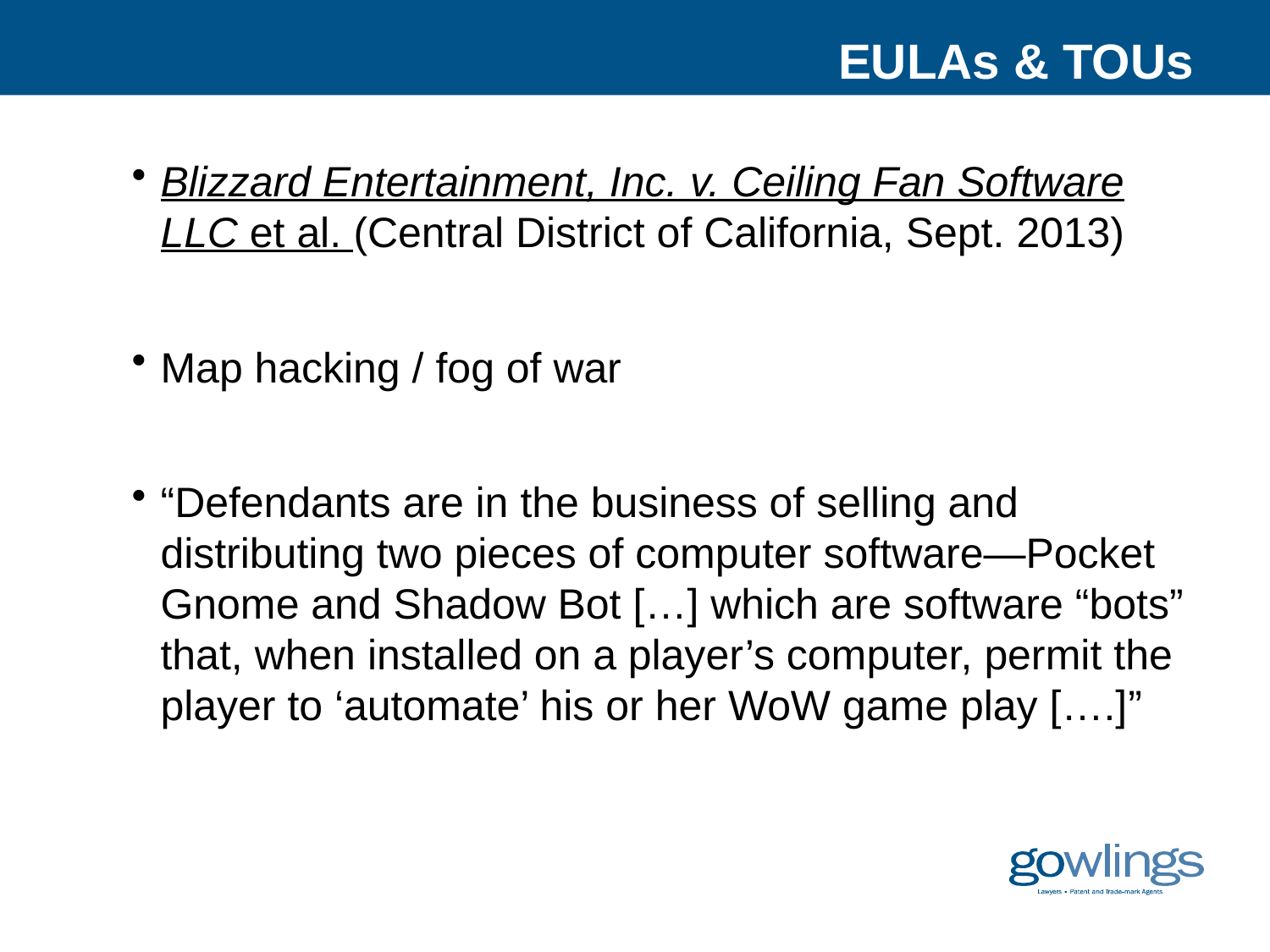

# EULAs & TOUs
Blizzard Entertainment, Inc. v. Ceiling Fan Software LLC et al. (Central District of California, Sept. 2013)

Map hacking / fog of war

“Defendants are in the business of selling and distributing two pieces of computer software—Pocket Gnome and Shadow Bot […] which are software “bots” that, when installed on a player’s computer, permit the player to ‘automate’ his or her WoW game play [….]”